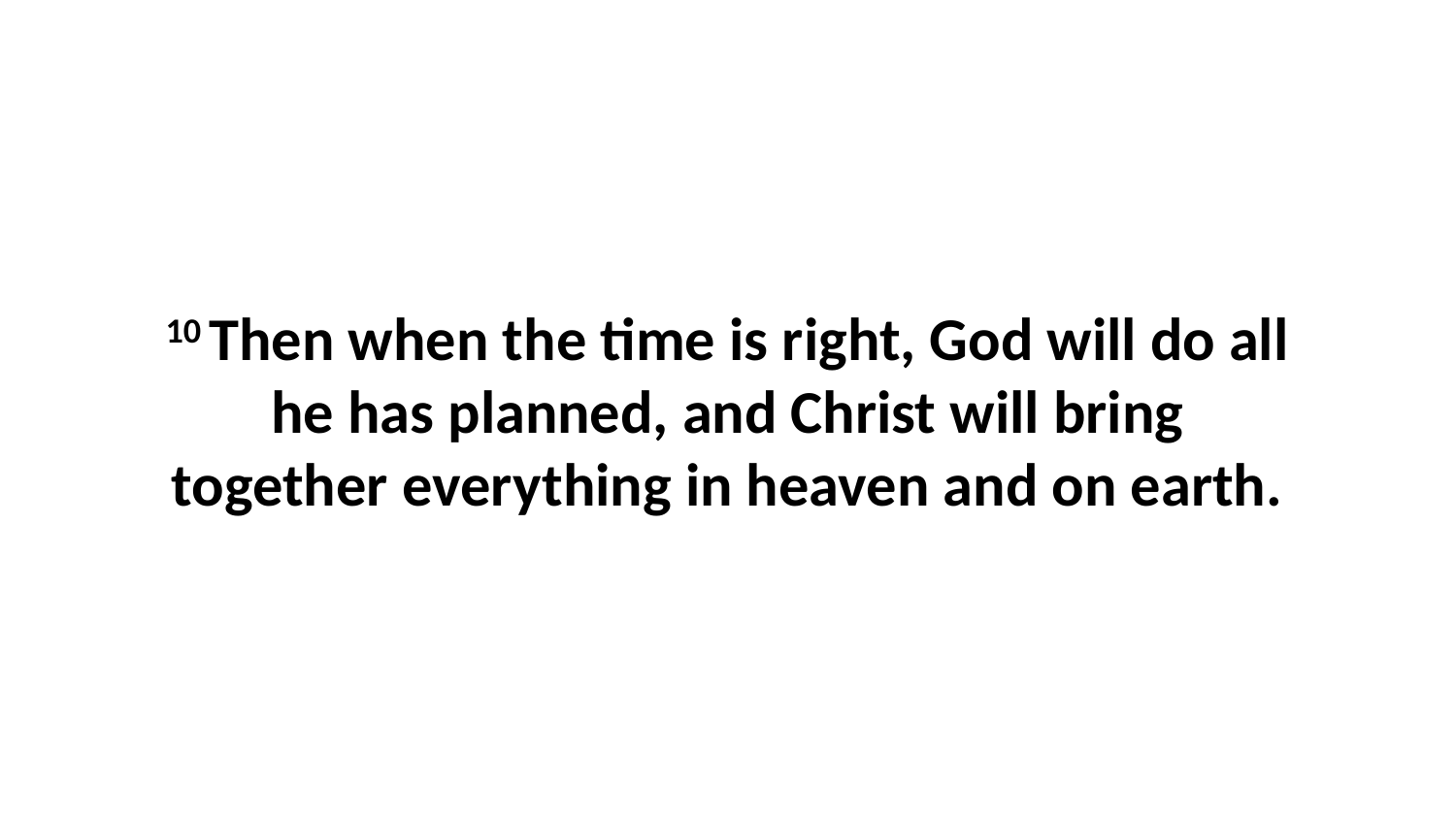

10 Then when the time is right, God will do all he has planned, and Christ will bring together everything in heaven and on earth.